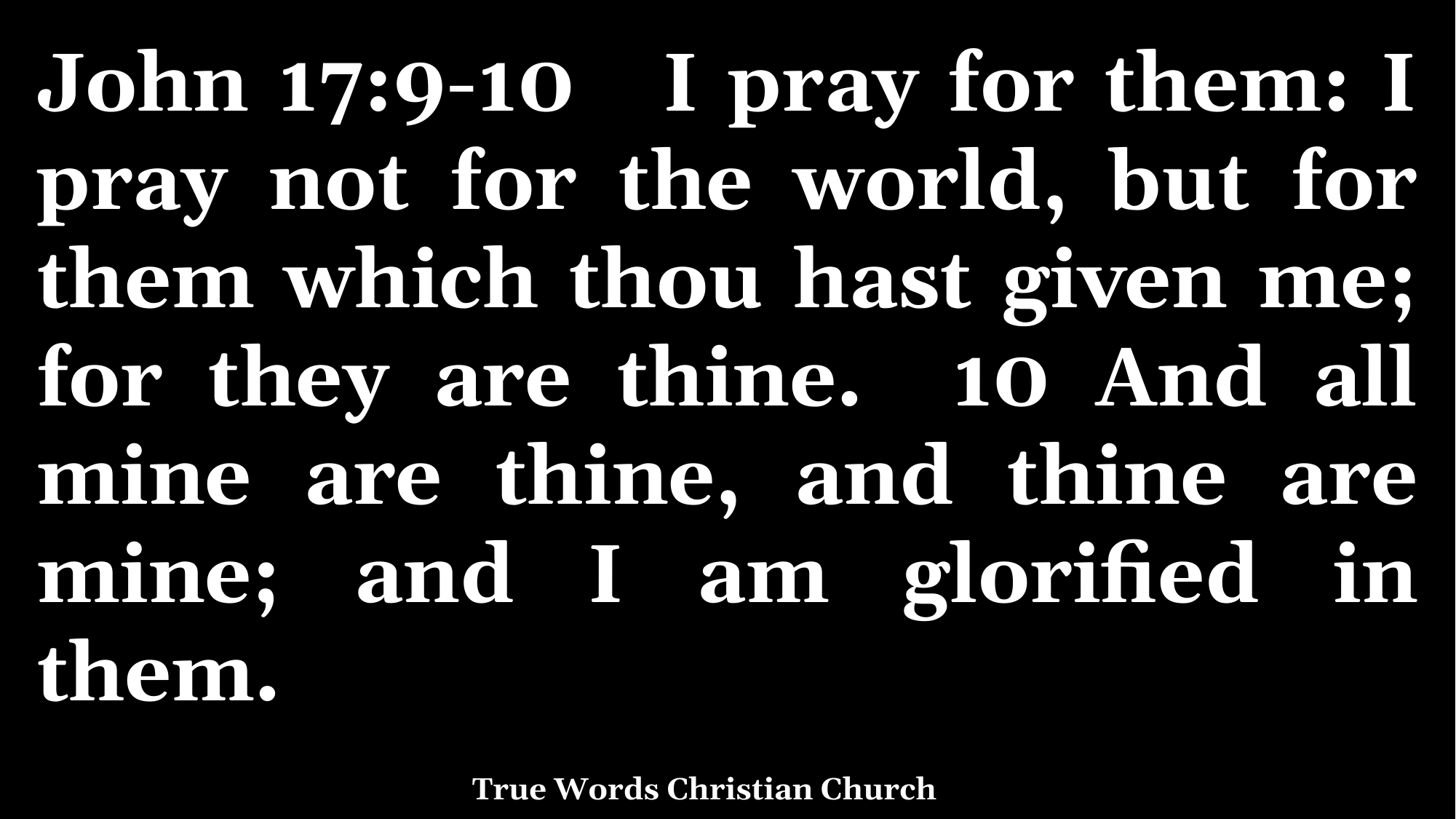

John 17:9-10   I pray for them: I pray not for the world, but for them which thou hast given me; for they are thine.  10 And all mine are thine, and thine are mine; and I am glorified in them.
True Words Christian Church